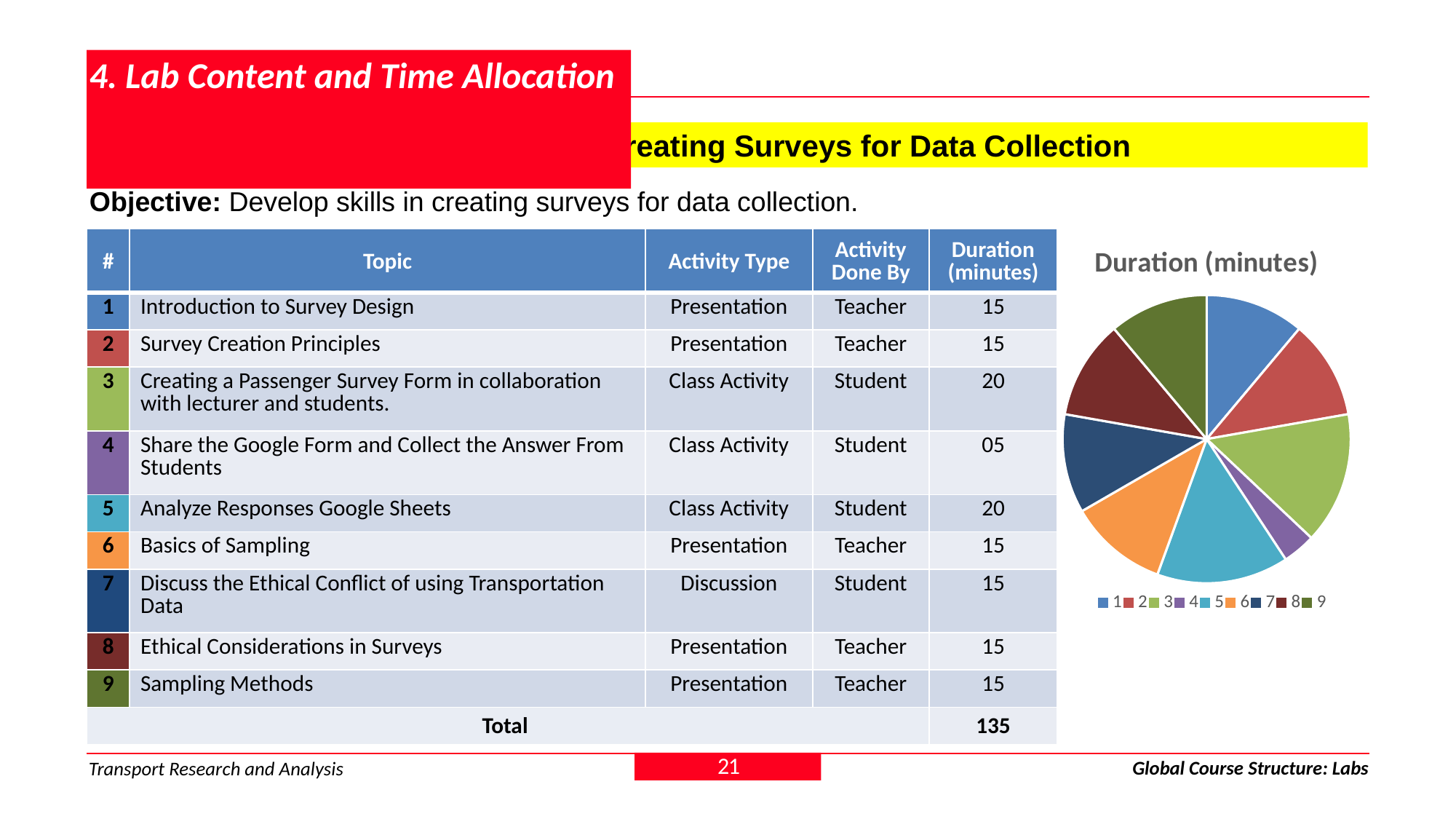

# 4. Lab Content and Time Allocation
Module 1 > Lab 2: Develop Skills in Creating Surveys for Data Collection
Objective: Develop skills in creating surveys for data collection.

### Chart: Duration (minutes)

| Category | 1 |
|---|---|
| 1 | 15.0 |
| 2 | 15.0 |
| 3 | 20.0 |
| 4 | 5.0 |
| 5 | 20.0 |
| 6 | 15.0 |
| 7 | 15.0 |
| 8 | 15.0 |
| 9 | 15.0 |
| # | Topic | Activity Type | Activity Done By | Duration (minutes) |
| --- | --- | --- | --- | --- |
| 1 | Introduction to Survey Design | Presentation | Teacher | 15 |
| 2 | Survey Creation Principles | Presentation | Teacher | 15 |
| 3 | Creating a Passenger Survey Form in collaboration with lecturer and students. | Class Activity | Student | 20 |
| 4 | Share the Google Form and Collect the Answer From Students | Class Activity | Student | 05 |
| 5 | Analyze Responses Google Sheets | Class Activity | Student | 20 |
| 6 | Basics of Sampling | Presentation | Teacher | 15 |
| 7 | Discuss the Ethical Conflict of using Transportation Data | Discussion | Student | 15 |
| 8 | Ethical Considerations in Surveys | Presentation | Teacher | 15 |
| 9 | Sampling Methods | Presentation | Teacher | 15 |
| Total |  |  |  | 135 |